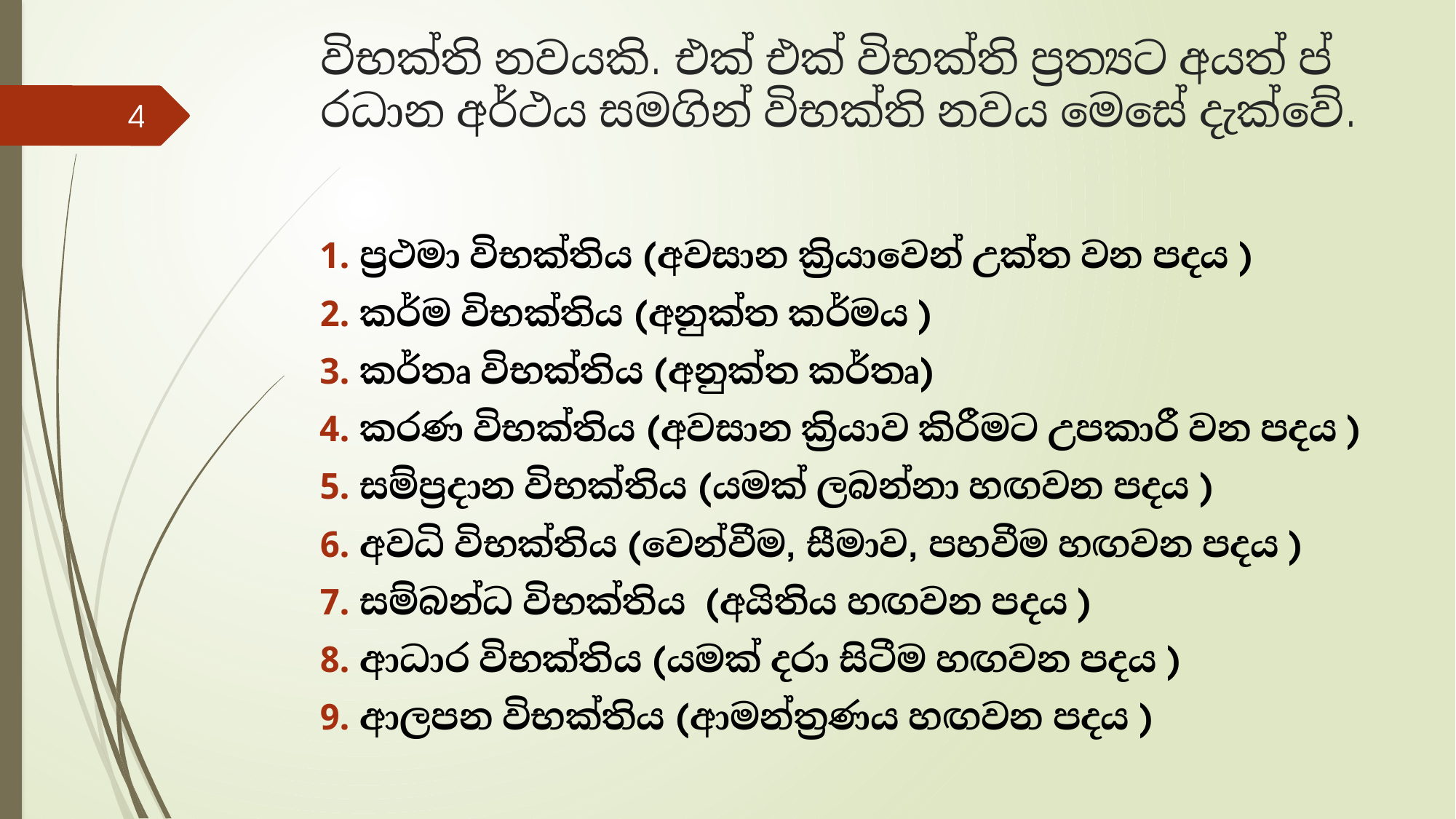

# විභක්ති නවයකි. එක් එක් විභක්ති ප්‍රත්‍යට අයත් ප්‍රධාන අර්ථය සමගින් විභක්ති නවය මෙසේ දැක්වේ.
4
ප්‍රථමා විභක්තිය (අවසාන ක්‍රියාවෙන් උක්ත වන පදය )
කර්ම විභක්තිය (අනුක්ත කර්මය )
කර්තෘ විභක්තිය (අනුක්ත කර්තෘ)
කරණ විභක්තිය (අවසාන ක්‍රියාව කිරීමට උපකාරී වන පදය )
සම්ප්‍රදාන විභක්තිය (යමක් ලබන්නා හඟවන පදය )
අවධි විභක්තිය (වෙන්වීම, සීමාව, පහවීම හඟවන පදය )
සම්බන්ධ විභක්තිය  (අයිතිය හඟවන පදය )
ආධාර විභක්තිය (යමක් දරා සිටීම හඟවන පදය )
ආලපන විභක්තිය (ආමන්ත්‍රණය හඟවන පදය )